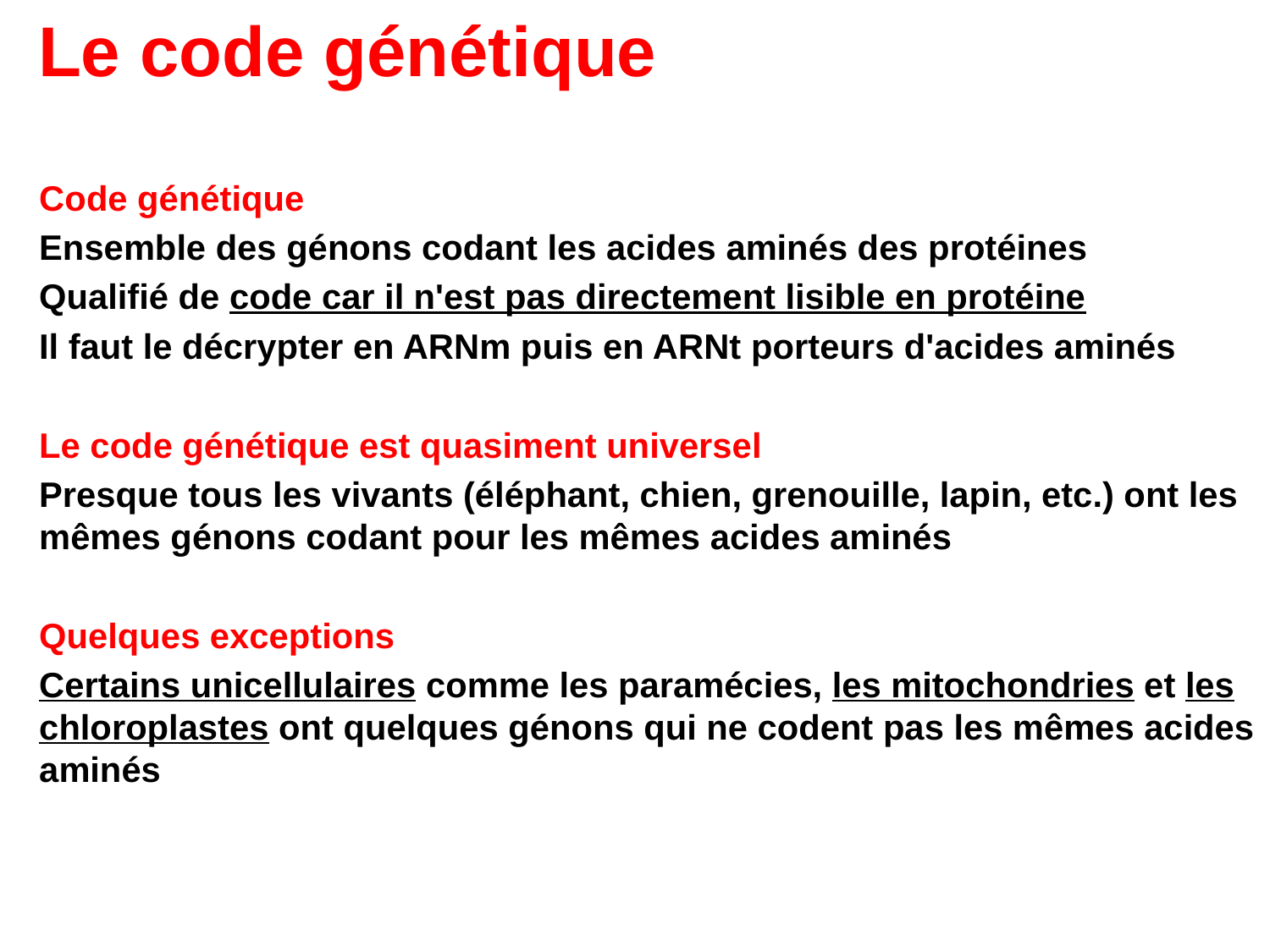

Le code génétique
Code génétique
Ensemble des génons codant les acides aminés des protéines
Qualifié de code car il n'est pas directement lisible en protéine
Il faut le décrypter en ARNm puis en ARNt porteurs d'acides aminés

Le code génétique est quasiment universel
Presque tous les vivants (éléphant, chien, grenouille, lapin, etc.) ont les mêmes génons codant pour les mêmes acides aminés

Quelques exceptions
Certains unicellulaires comme les paramécies, les mitochondries et les chloroplastes ont quelques génons qui ne codent pas les mêmes acides aminés